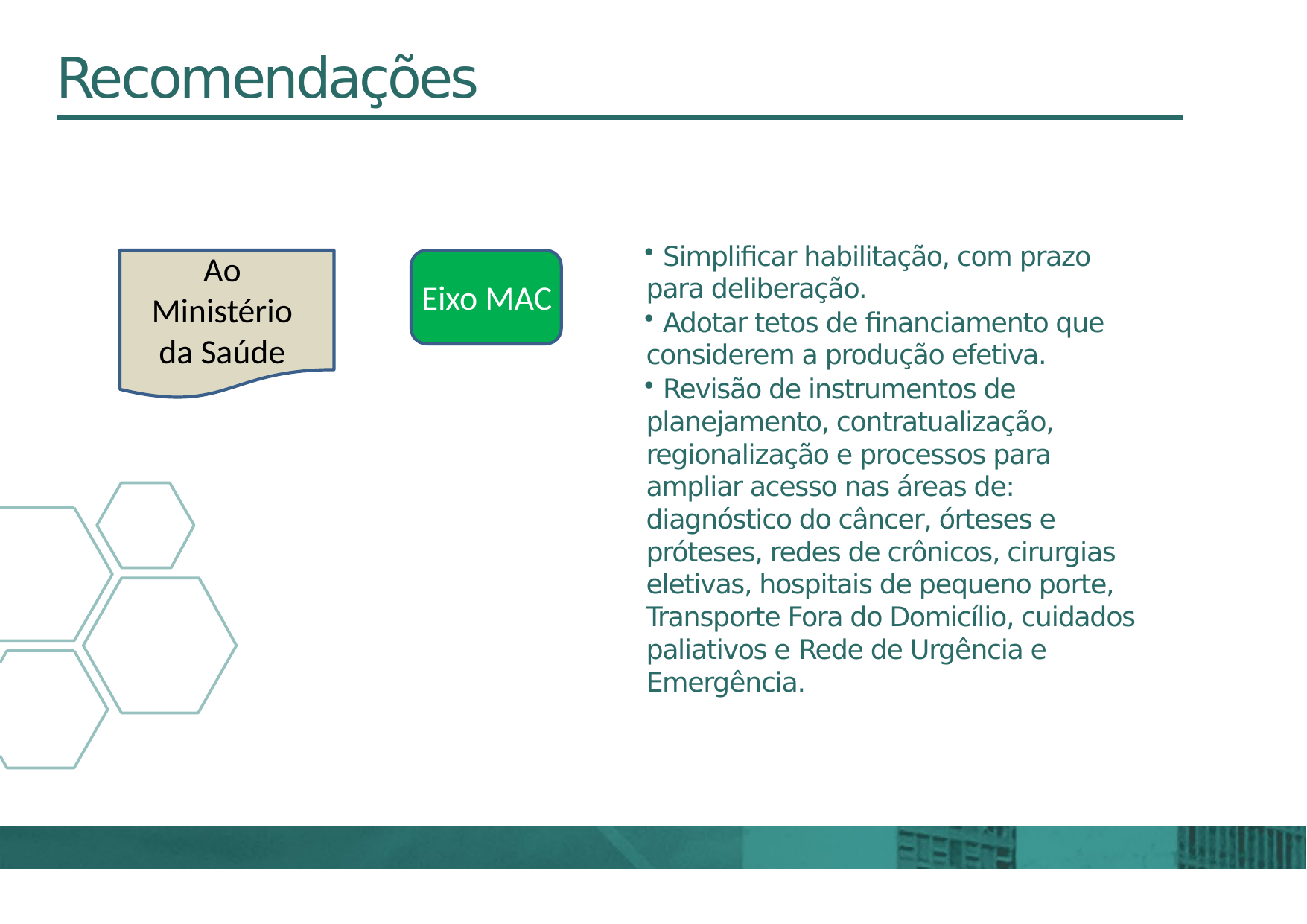

# Recomendações

 Simplificar habilitação, com prazo para deliberação.
 Adotar tetos de financiamento que considerem a produção efetiva.
 Revisão de instrumentos de planejamento, contratualização, regionalização e processos para ampliar acesso nas áreas de: diagnóstico do câncer, órteses e próteses, redes de crônicos, cirurgias eletivas, hospitais de pequeno porte, Transporte Fora do Domicílio, cuidados paliativos e Rede de Urgência e Emergência.
Ao Ministério da Saúde

Eixo MAC